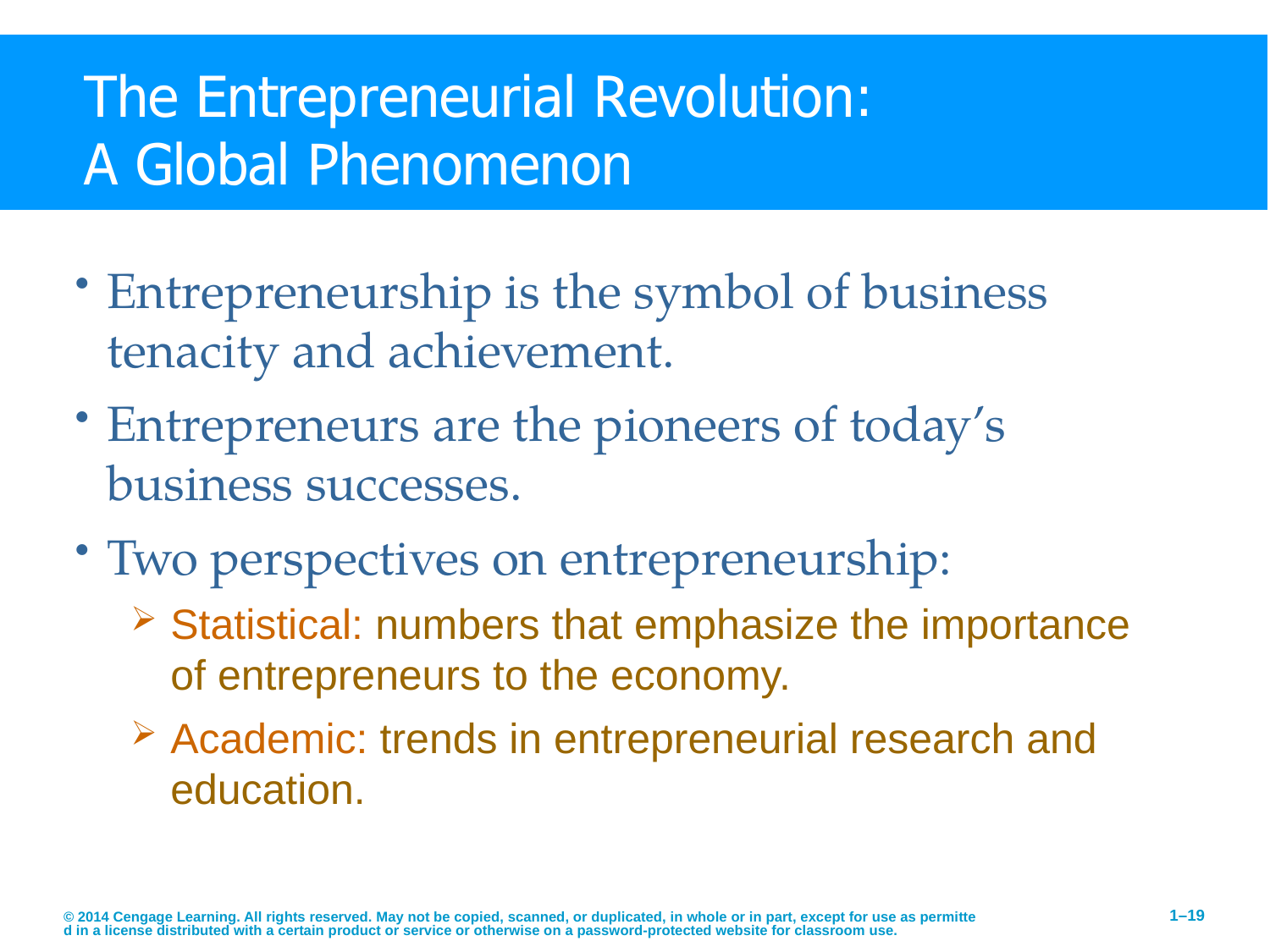

# The Entrepreneurial Revolution: A Global Phenomenon
Entrepreneurship is the symbol of business tenacity and achievement.
Entrepreneurs are the pioneers of today’s business successes.
Two perspectives on entrepreneurship:
Statistical: numbers that emphasize the importance of entrepreneurs to the economy.
Academic: trends in entrepreneurial research and education.
© 2014 Cengage Learning. All rights reserved. May not be copied, scanned, or duplicated, in whole or in part, except for use as permitted in a license distributed with a certain product or service or otherwise on a password-protected website for classroom use.
1–19